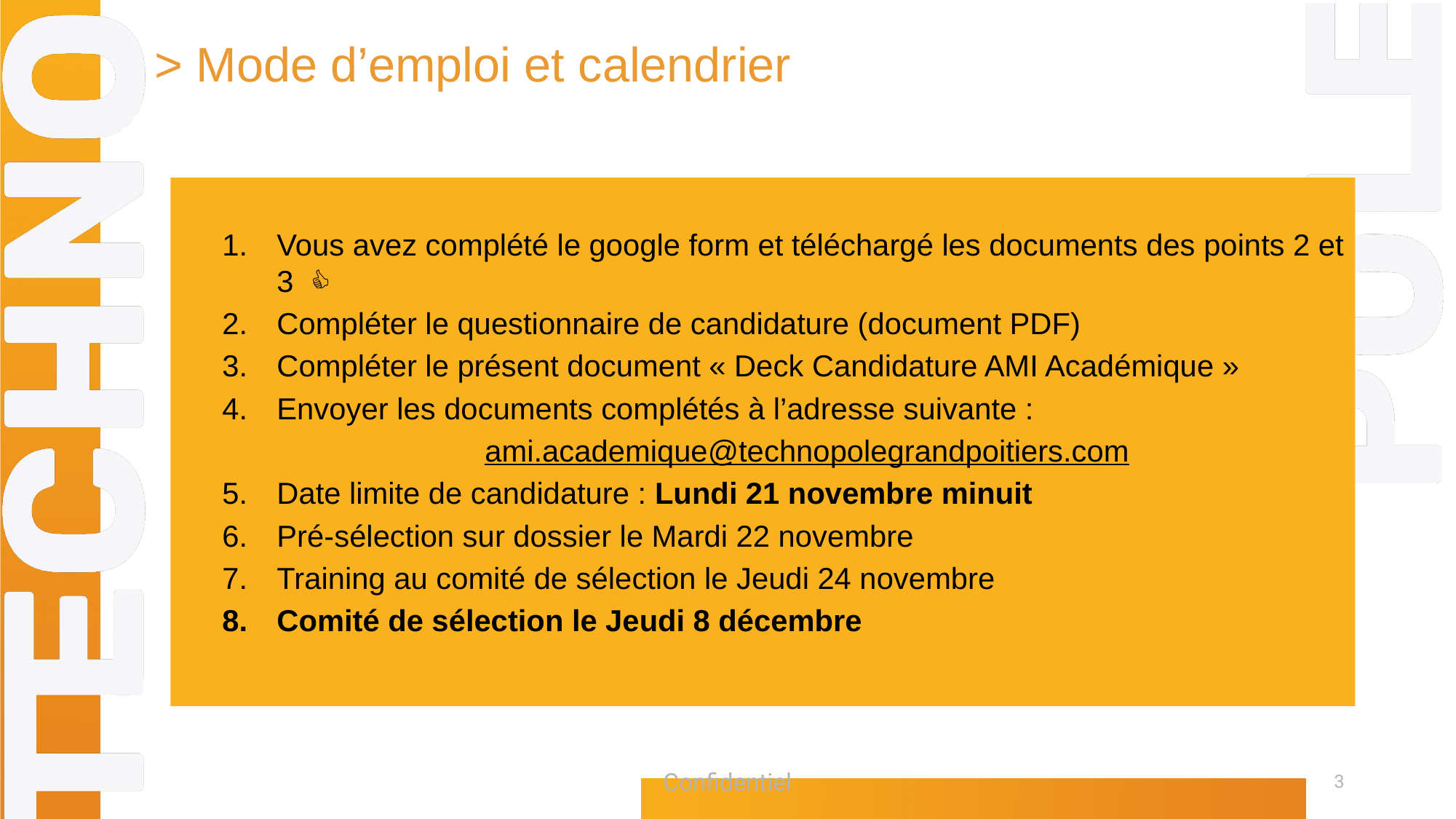

> Mode d’emploi et calendrier

Vous avez complété le google form et téléchargé les documents des points 2 et 3  👍
Compléter le questionnaire de candidature (document PDF)
Compléter le présent document « Deck Candidature AMI Académique »
Envoyer les documents complétés à l’adresse suivante :
ami.academique@technopolegrandpoitiers.com
Date limite de candidature : Lundi 21 novembre minuit
Pré-sélection sur dossier le Mardi 22 novembre
Training au comité de sélection le Jeudi 24 novembre
Comité de sélection le Jeudi 8 décembre

Confidentiel
3